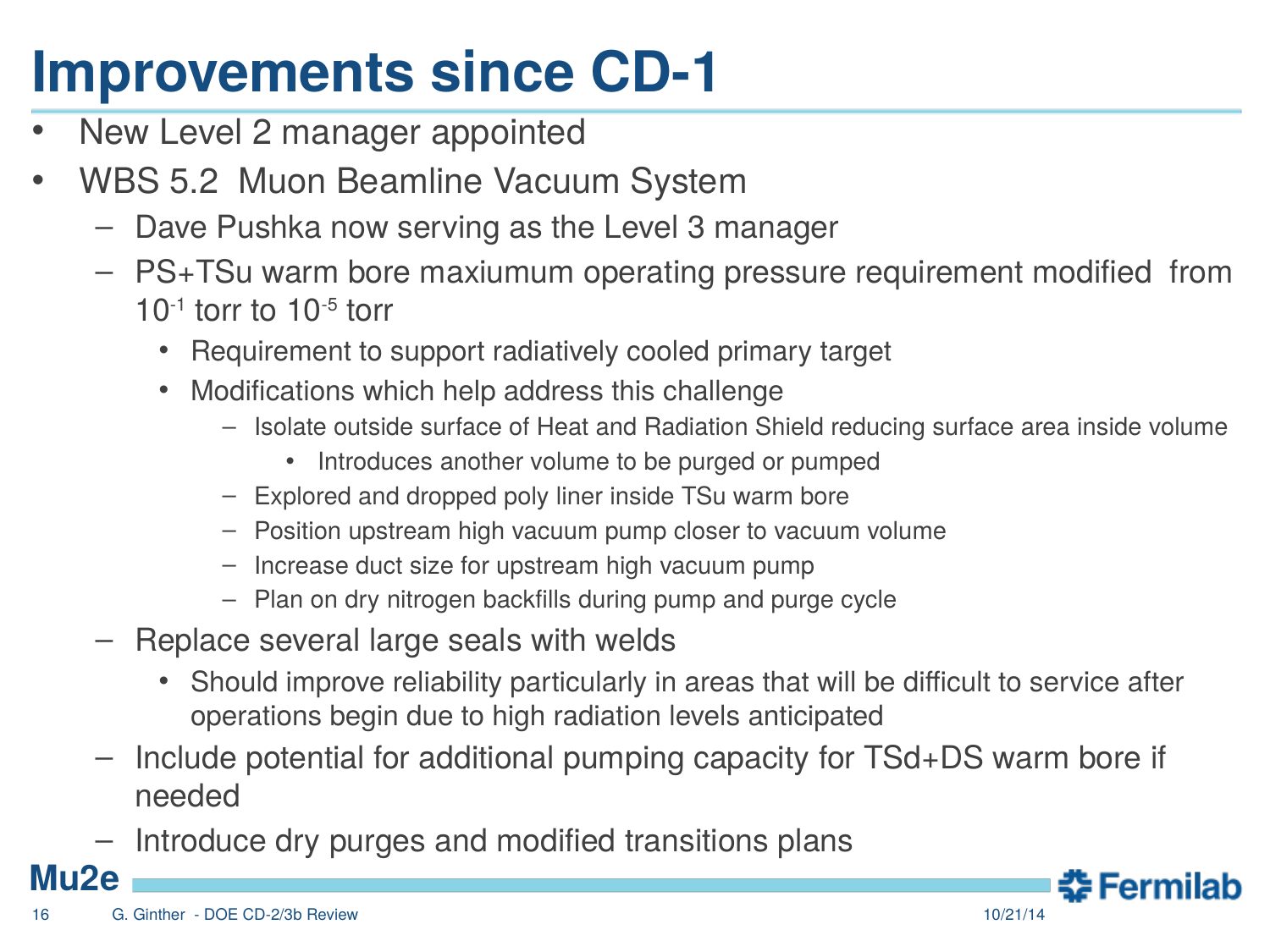

# Improvements since CD-1
New Level 2 manager appointed
WBS 5.2  Muon Beamline Vacuum System
Dave Pushka now serving as the Level 3 manager
PS+TSu warm bore maxiumum operating pressure requirement modified  from 10-1 torr to 10-5 torr
Requirement to support radiatively cooled primary target
Modifications which help address this challenge
Isolate outside surface of Heat and Radiation Shield reducing surface area inside volume
Introduces another volume to be purged or pumped
Explored and dropped poly liner inside TSu warm bore
Position upstream high vacuum pump closer to vacuum volume
Increase duct size for upstream high vacuum pump
Plan on dry nitrogen backfills during pump and purge cycle
Replace several large seals with welds
Should improve reliability particularly in areas that will be difficult to service after operations begin due to high radiation levels anticipated
Include potential for additional pumping capacity for TSd+DS warm bore if needed
Introduce dry purges and modified transitions plans

16
G. Ginther  - DOE CD-2/3b Review
10/21/14